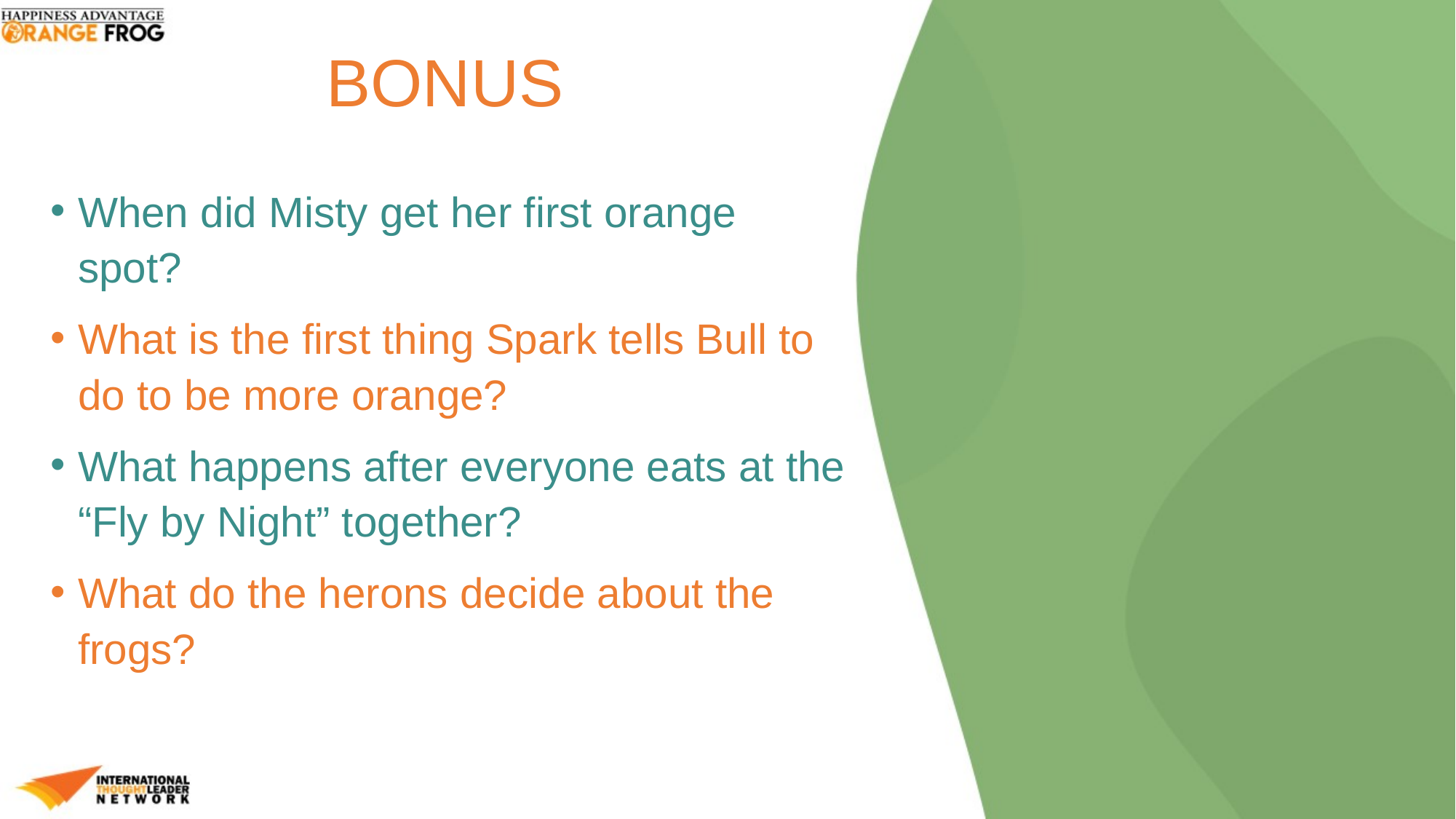

BONUS
When did Misty get her first orange spot?
What is the first thing Spark tells Bull to do to be more orange?
What happens after everyone eats at the “Fly by Night” together?
What do the herons decide about the frogs?